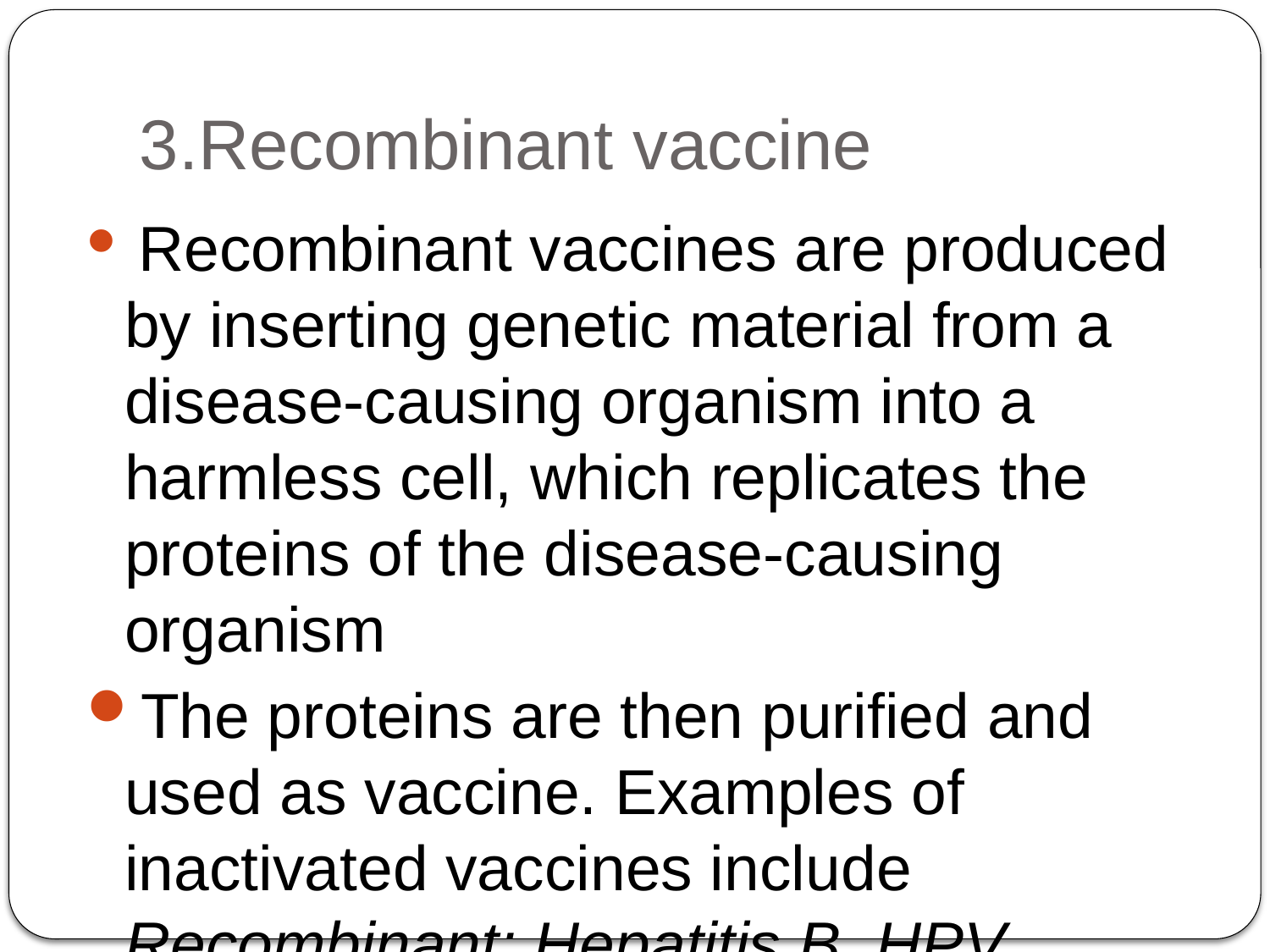

# 3.Recombinant vaccine
 Recombinant vaccines are produced by inserting genetic material from a disease-causing organism into a harmless cell, which replicates the proteins of the disease-causing organism
The proteins are then purified and used as vaccine. Examples of inactivated vaccines include Recombinant: Hepatitis B, HPV